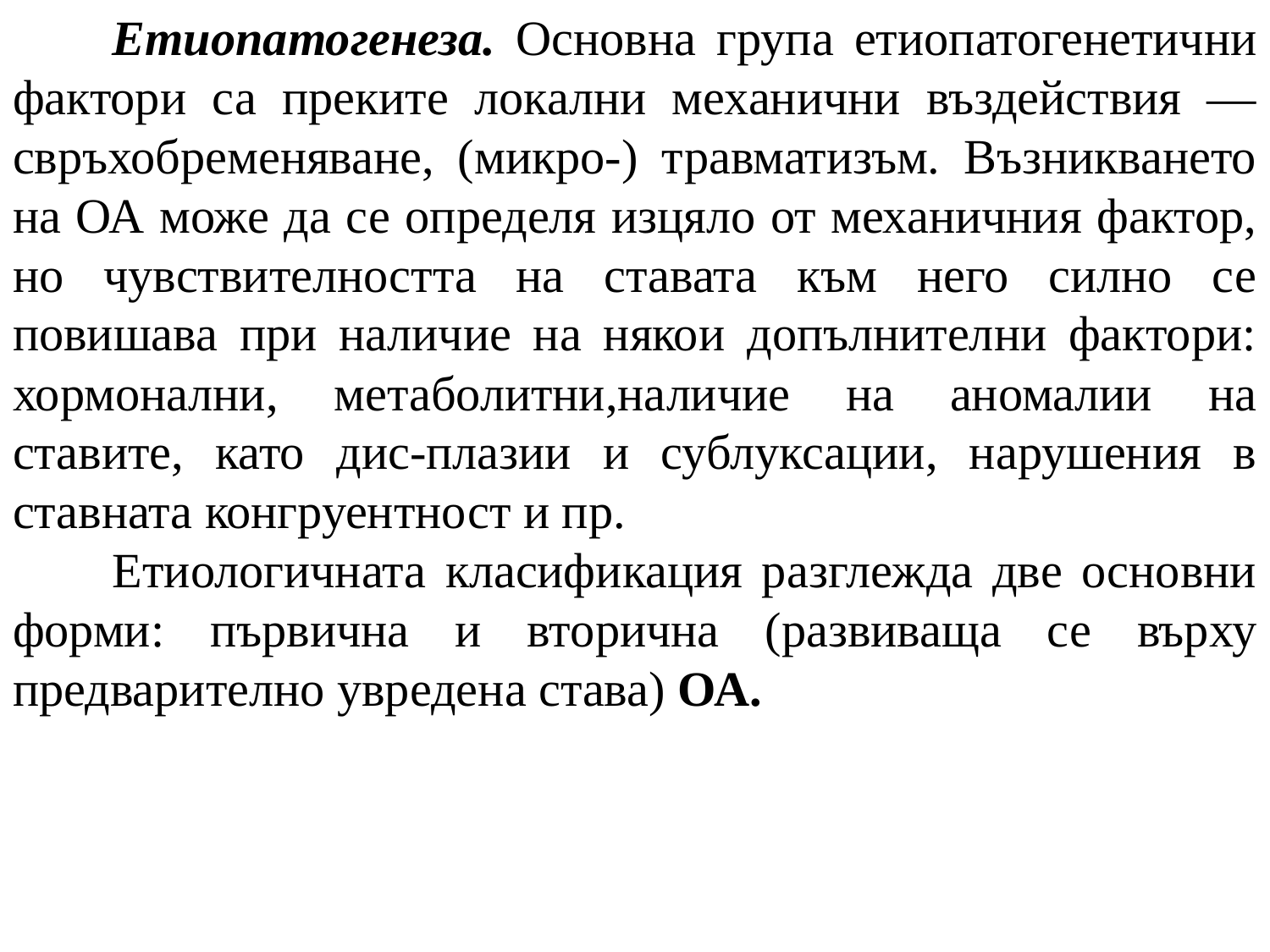

Етиопатогенеза. Основна група етиопатогенетични фактори са преките локални механични въздействия — свръхобременяване, (микро-) травматизъм. Възникването на ОА може да се определя изцяло от механичния фактор, но чувствителността на ставата към него силно се повишава при наличие на някои допълнителни фактори: хормонални, метаболитни,наличие на аномалии на ставите, като дис-плазии и сублуксации, нарушения в ставната конгруентност и пр.
Етиологичната класификация разглежда две основни форми: първична и вторична (развиваща се върху предварително увредена става) ОА.